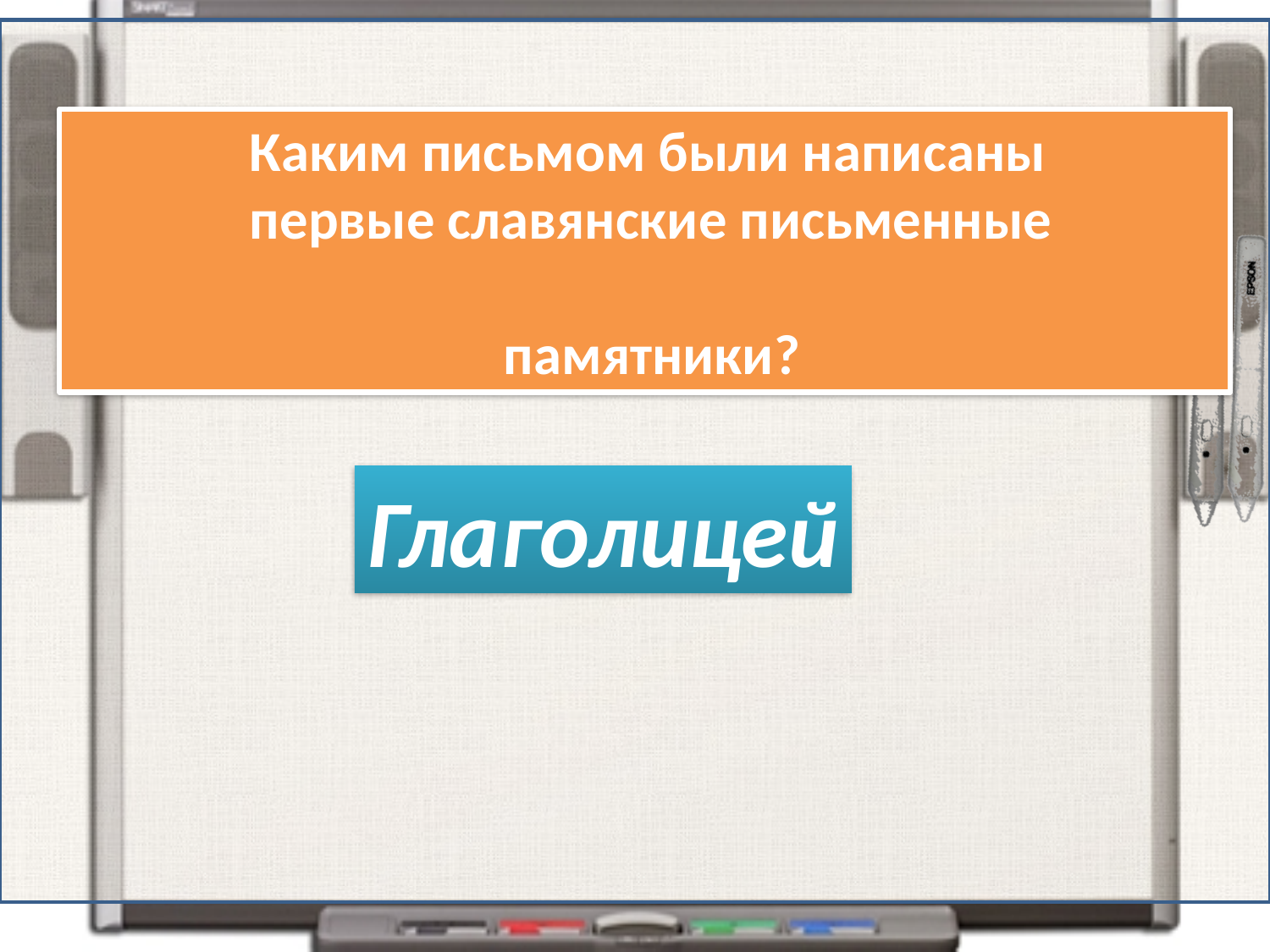

Каким письмом были написаны
              первые славянские письменные
                                  памятники?
Глаголицей